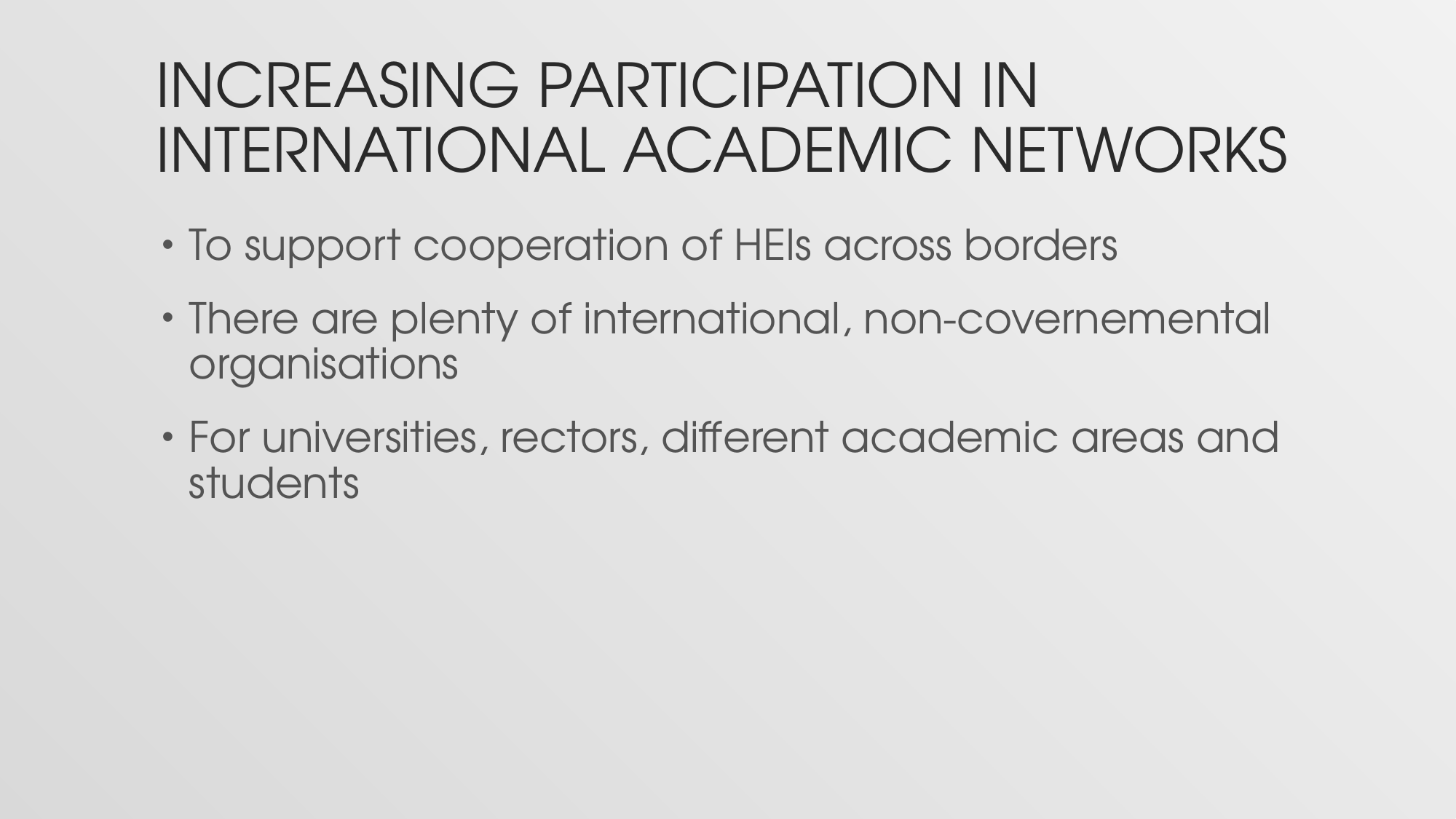

# increasing participation in international academic networks
To support cooperation of HEIs across borders
There are plenty of international, non-covernemental organisations
For universities, rectors, different academic areas and students